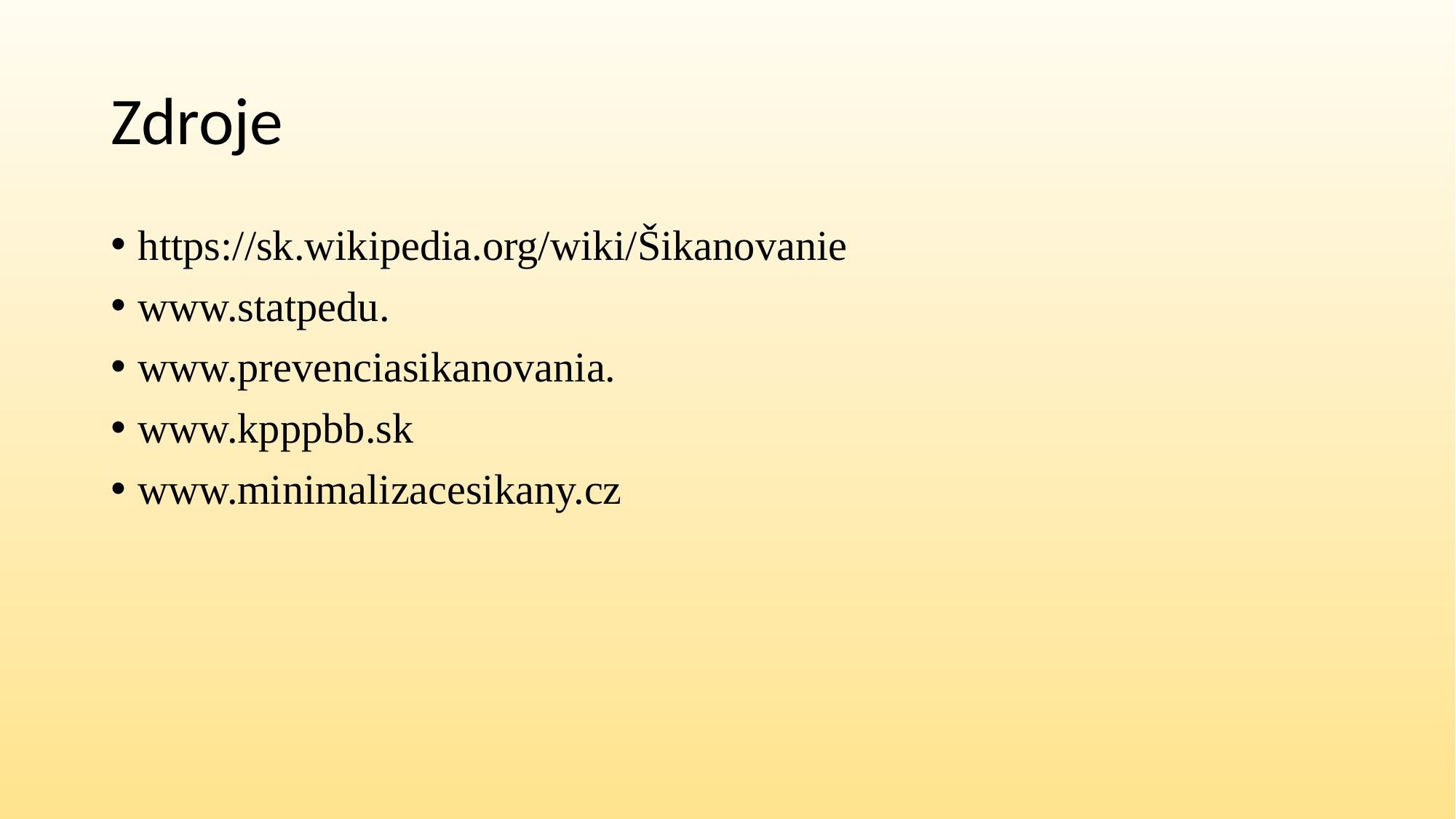

# Zdroje
https://sk.wikipedia.org/wiki/Šikanovanie
www.statpedu.
www.prevenciasikanovania.
www.kpppbb.sk
www.minimalizacesikany.cz